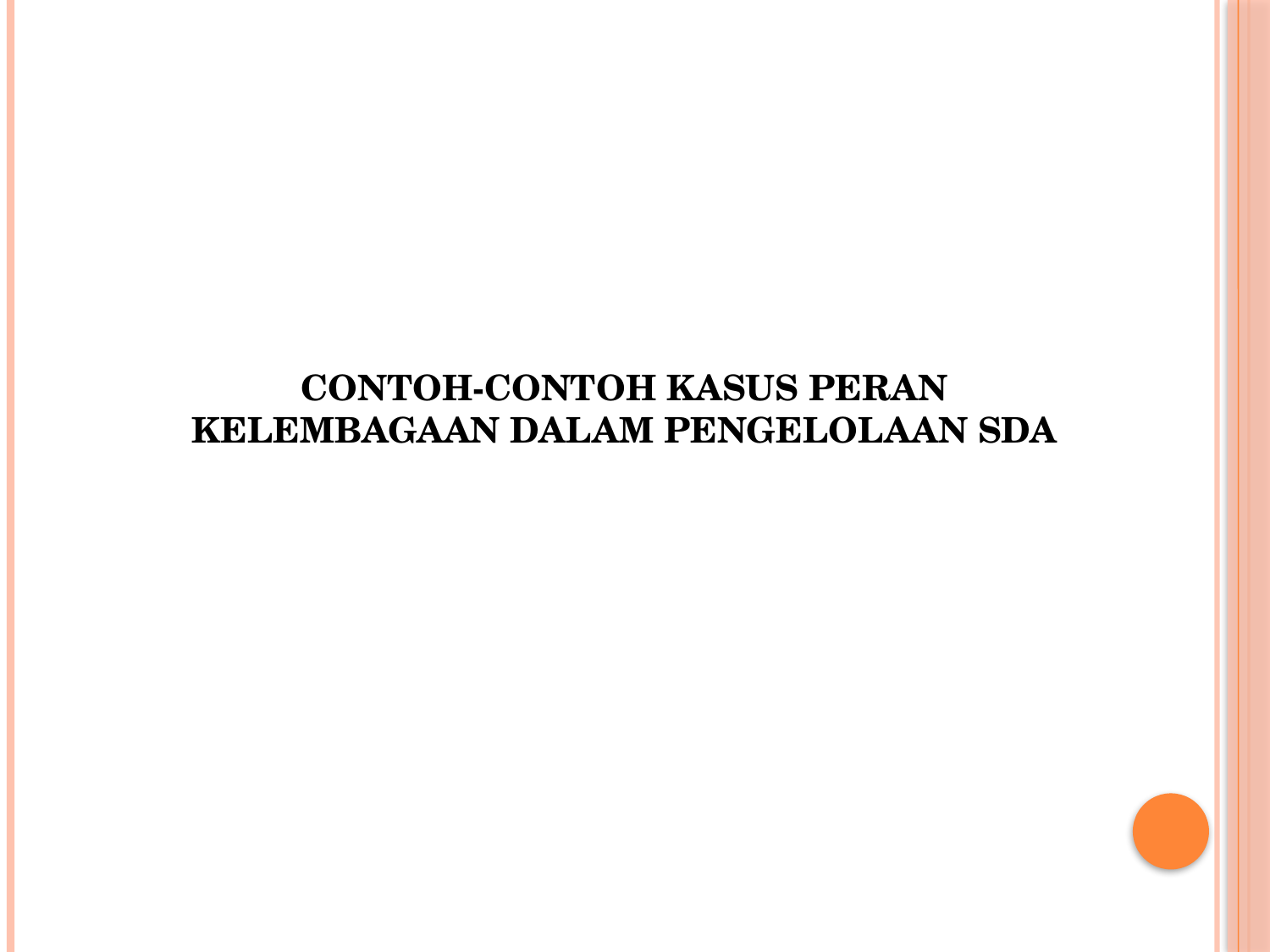

CONTOH-CONTOH KASUS PERAN KELEMBAGAAN DALAM PENGELOLAAN SDA